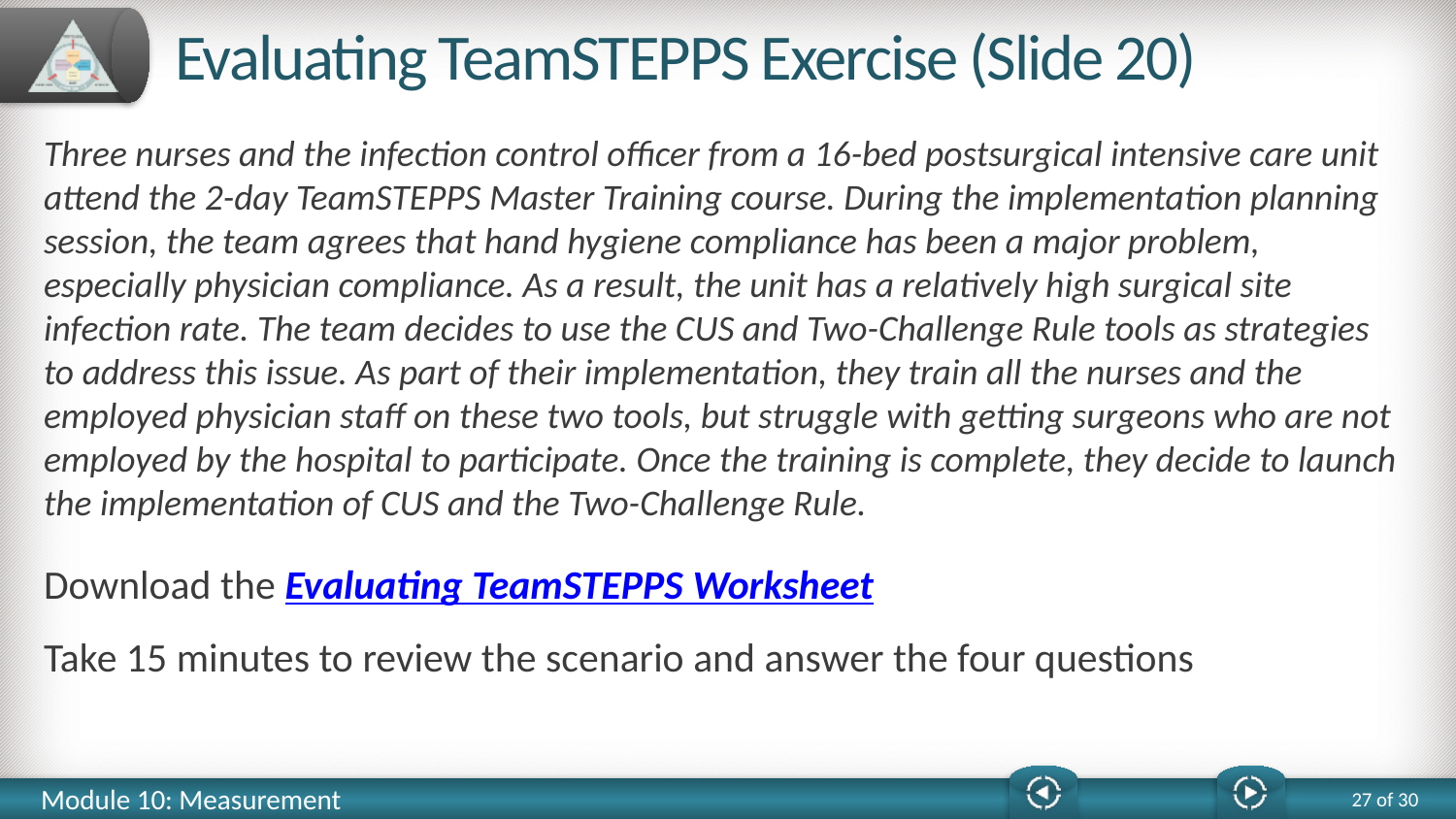

# Evaluating TeamSTEPPS Exercise (Slide 20)
Three nurses and the infection control officer from a 16-bed postsurgical intensive care unit attend the 2-day TeamSTEPPS Master Training course. During the implementation planning session, the team agrees that hand hygiene compliance has been a major problem, especially physician compliance. As a result, the unit has a relatively high surgical site infection rate. The team decides to use the CUS and Two-Challenge Rule tools as strategies to address this issue. As part of their implementation, they train all the nurses and the employed physician staff on these two tools, but struggle with getting surgeons who are not employed by the hospital to participate. Once the training is complete, they decide to launch the implementation of CUS and the Two-Challenge Rule.
Download the Evaluating TeamSTEPPS Worksheet
Take 15 minutes to review the scenario and answer the four questions